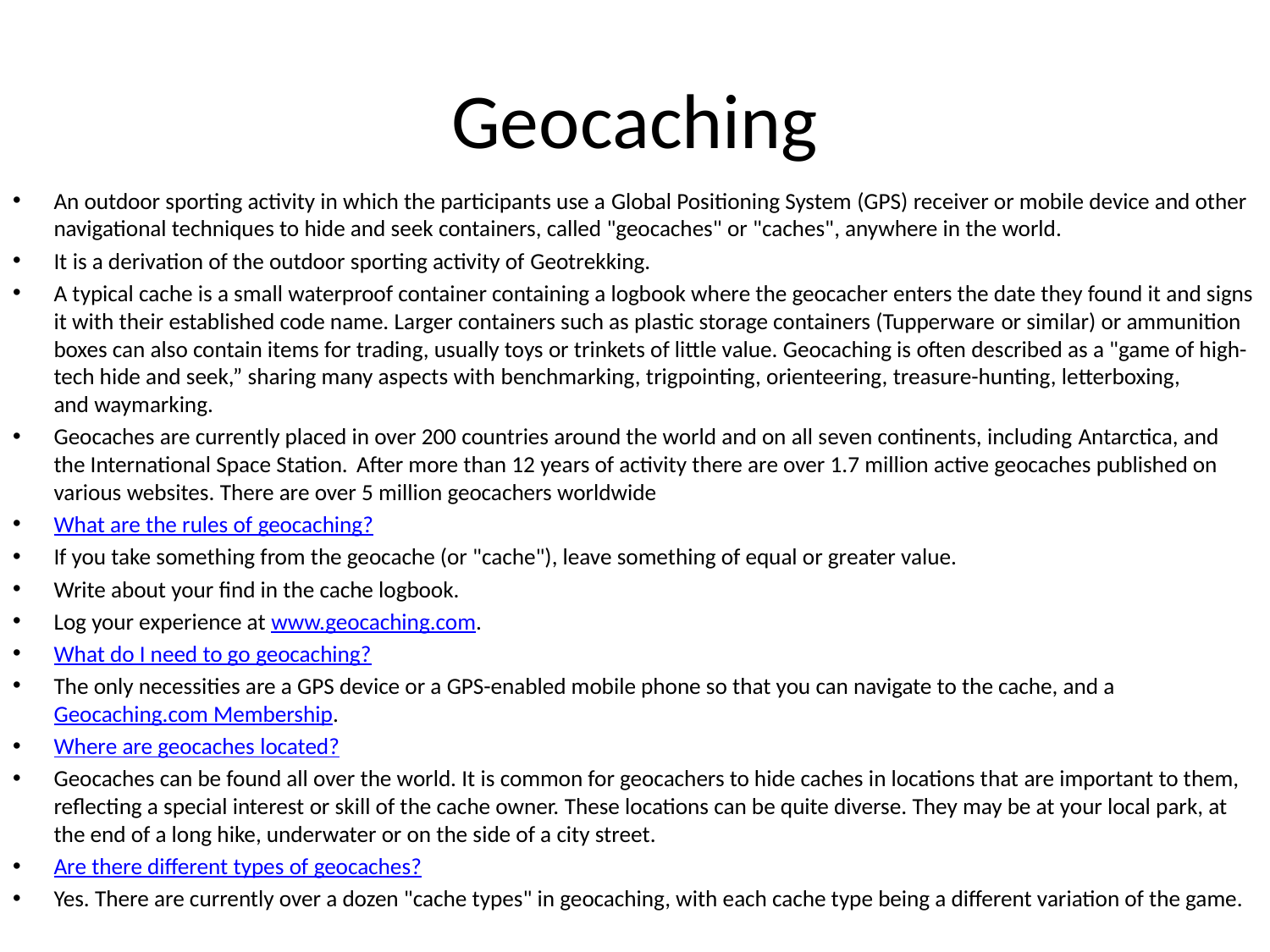

# Geocaching
An outdoor sporting activity in which the participants use a Global Positioning System (GPS) receiver or mobile device and other navigational techniques to hide and seek containers, called "geocaches" or "caches", anywhere in the world.
It is a derivation of the outdoor sporting activity of Geotrekking.
A typical cache is a small waterproof container containing a logbook where the geocacher enters the date they found it and signs it with their established code name. Larger containers such as plastic storage containers (Tupperware or similar) or ammunition boxes can also contain items for trading, usually toys or trinkets of little value. Geocaching is often described as a "game of high-tech hide and seek,” sharing many aspects with benchmarking, trigpointing, orienteering, treasure-hunting, letterboxing, and waymarking.
Geocaches are currently placed in over 200 countries around the world and on all seven continents, including Antarctica, and the International Space Station.  After more than 12 years of activity there are over 1.7 million active geocaches published on various websites. There are over 5 million geocachers worldwide
What are the rules of geocaching?
If you take something from the geocache (or "cache"), leave something of equal or greater value.
Write about your find in the cache logbook.
Log your experience at www.geocaching.com.
What do I need to go geocaching?
The only necessities are a GPS device or a GPS-enabled mobile phone so that you can navigate to the cache, and a Geocaching.com Membership.
Where are geocaches located?
Geocaches can be found all over the world. It is common for geocachers to hide caches in locations that are important to them, reflecting a special interest or skill of the cache owner. These locations can be quite diverse. They may be at your local park, at the end of a long hike, underwater or on the side of a city street.
Are there different types of geocaches?
Yes. There are currently over a dozen "cache types" in geocaching, with each cache type being a different variation of the game.